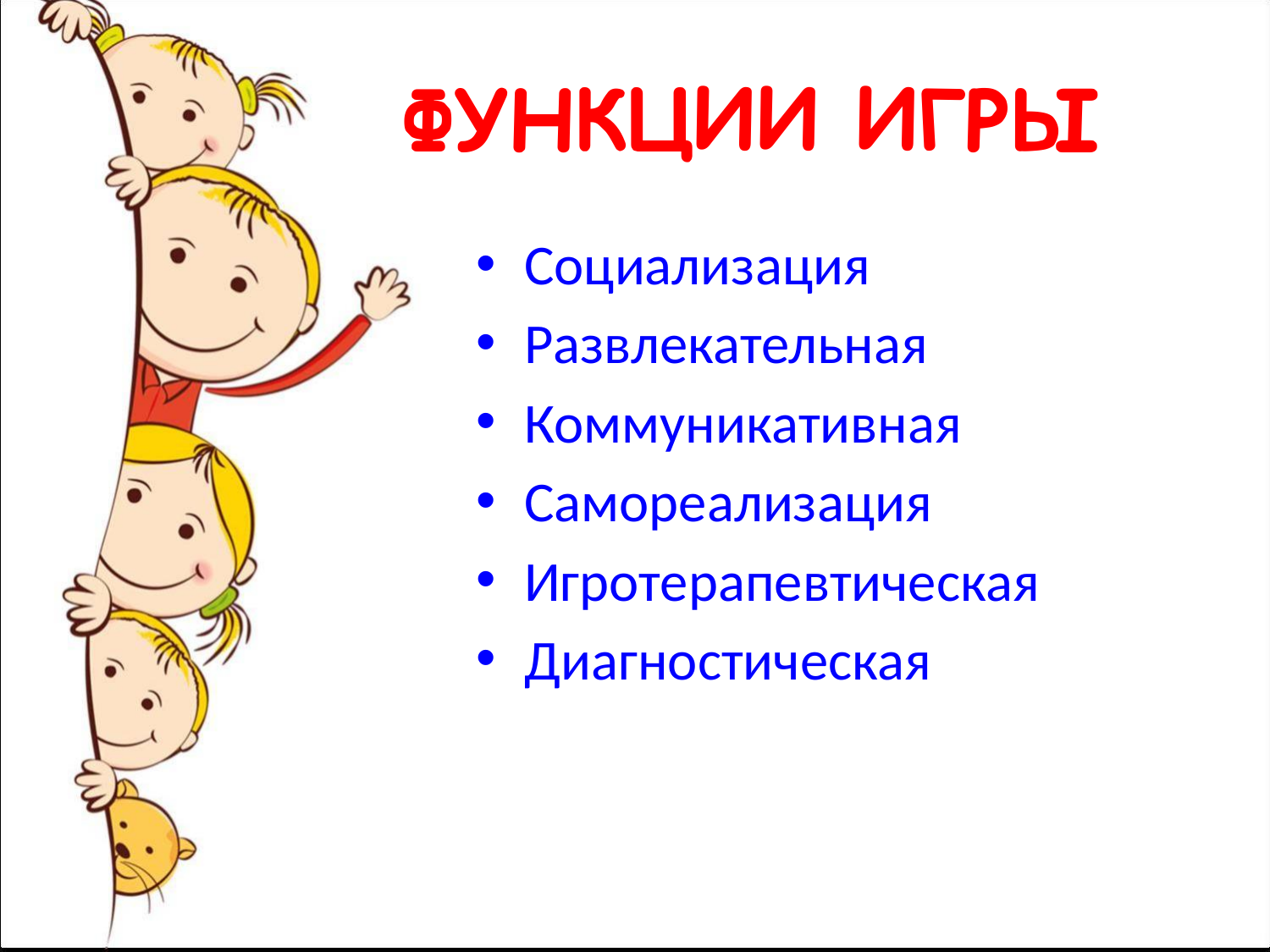

ФУНКЦИИ ИГРЫ
Социализация
Развлекательная
Коммуникативная
Самореализация
Игротерапевтическая
Диагностическая